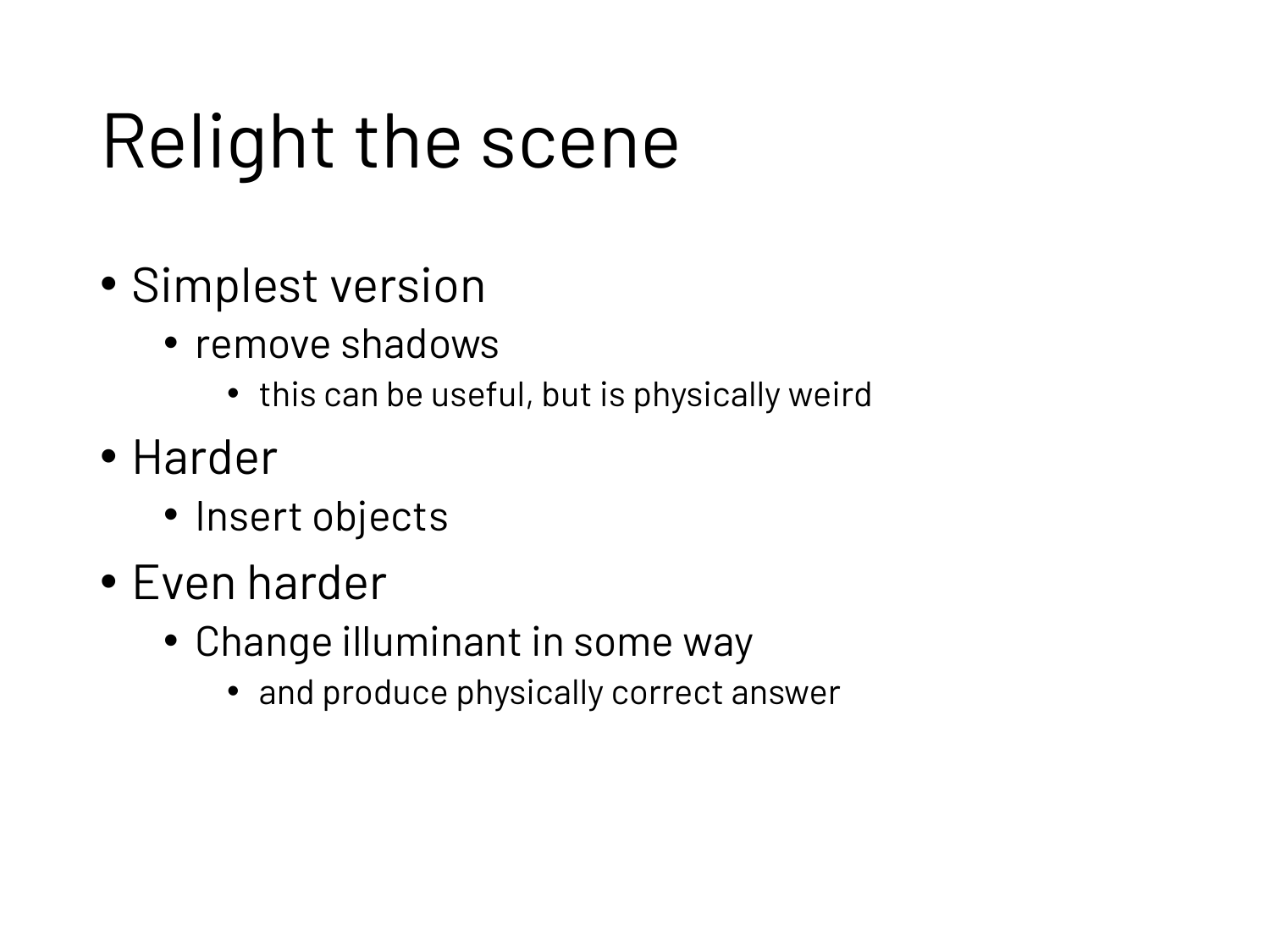

# Relight the scene
Simplest version
remove shadows
this can be useful, but is physically weird
Harder
Insert objects
Even harder
Change illuminant in some way
and produce physically correct answer